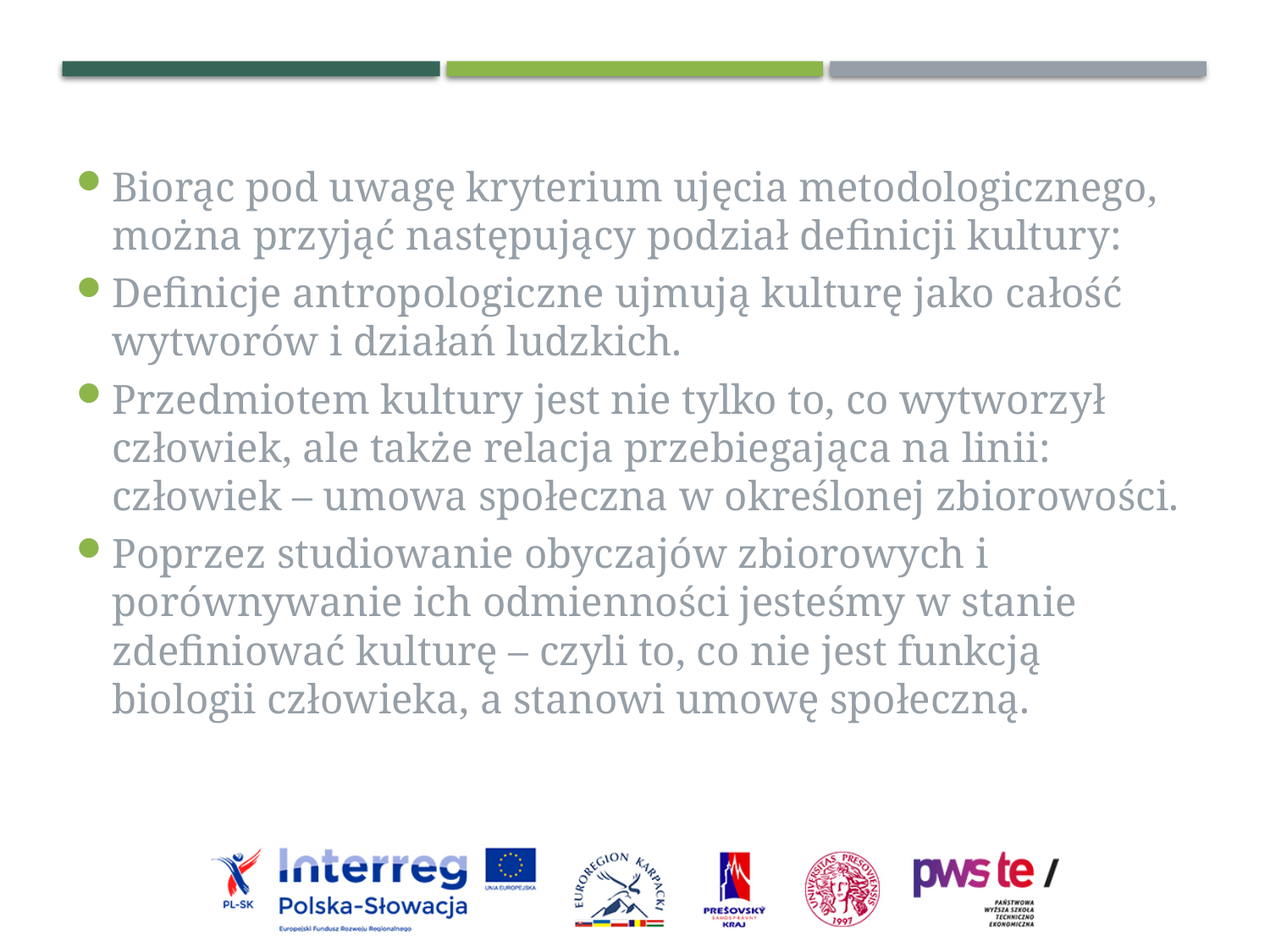

Biorąc pod uwagę kryterium ujęcia metodologicznego, można przyjąć następujący podział definicji kultury:
Definicje antropologiczne ujmują kulturę jako całość wytworów i działań ludzkich.
Przedmiotem kultury jest nie tylko to, co wytworzył człowiek, ale także relacja przebiegająca na linii: człowiek – umowa społeczna w określonej zbiorowości.
Poprzez studiowanie obyczajów zbiorowych i porównywanie ich odmienności jesteśmy w stanie zdefiniować kulturę – czyli to, co nie jest funkcją biologii człowieka, a stanowi umowę społeczną.